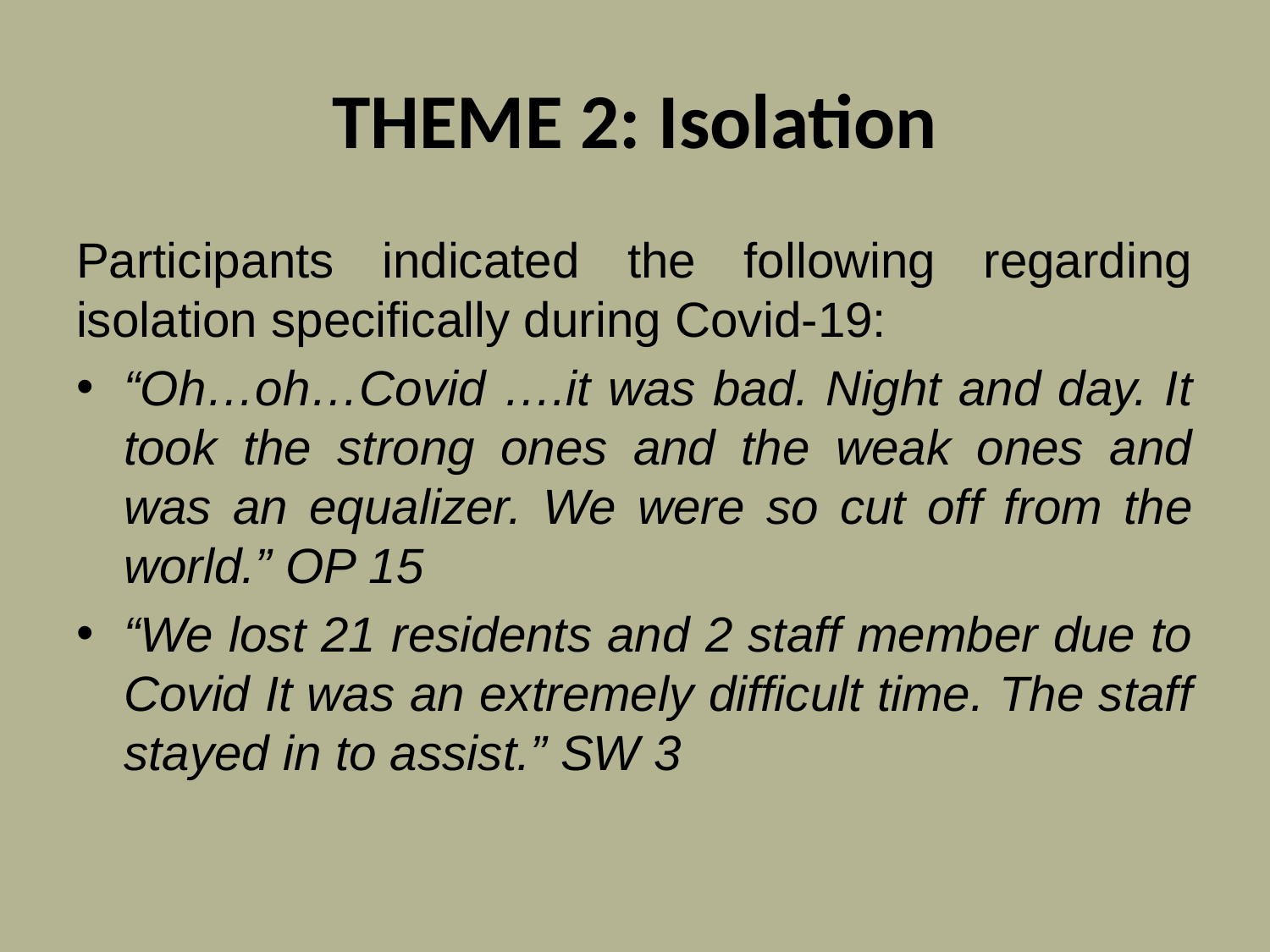

# THEME 2: Isolation
Participants indicated the following regarding isolation specifically during Covid-19:
“Oh…oh…Covid ….it was bad. Night and day. It took the strong ones and the weak ones and was an equalizer. We were so cut off from the world.” OP 15
“We lost 21 residents and 2 staff member due to Covid It was an extremely difficult time. The staff stayed in to assist.” SW 3